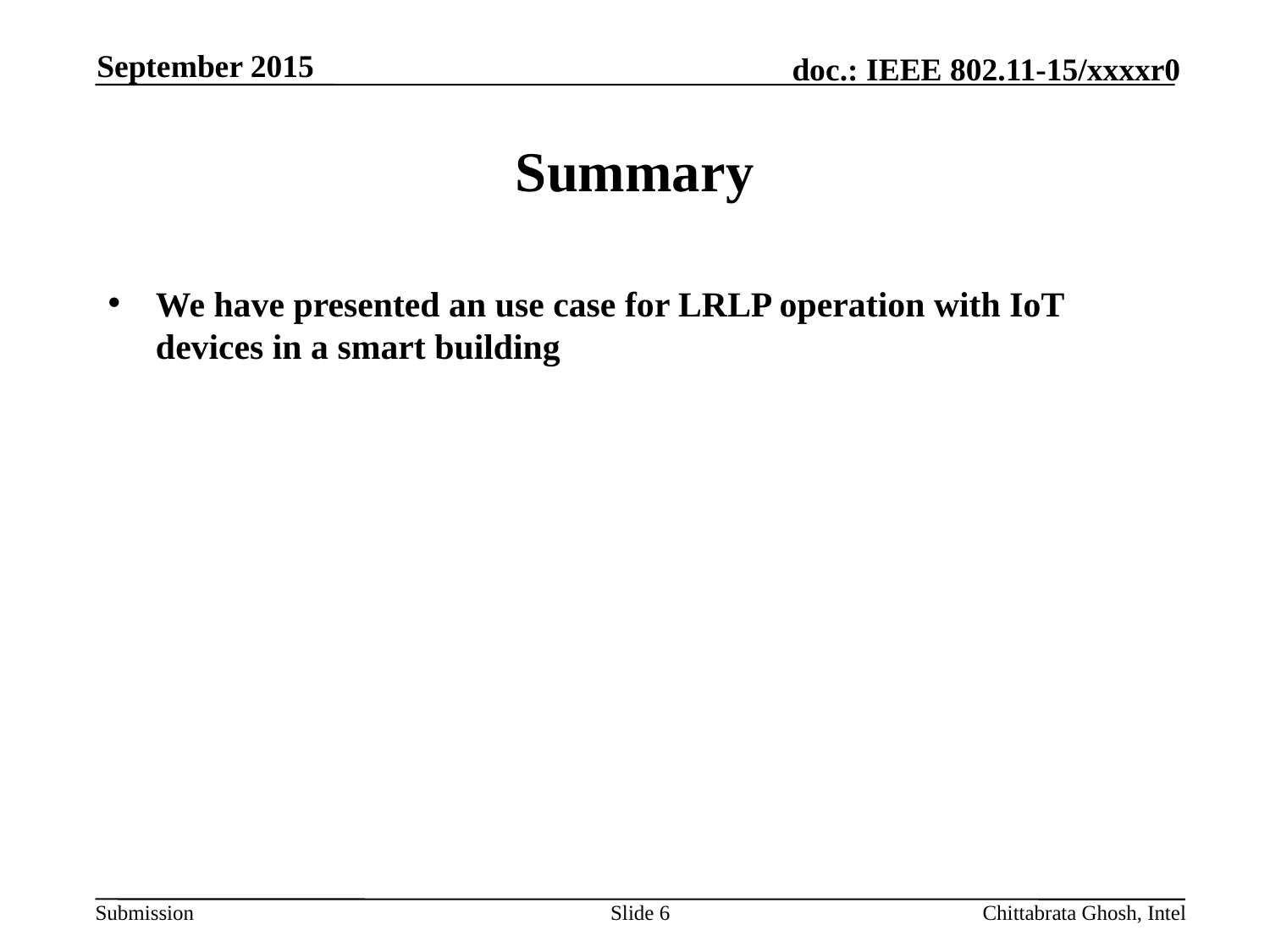

September 2015
# Summary
We have presented an use case for LRLP operation with IoT devices in a smart building
Slide 6
Chittabrata Ghosh, Intel